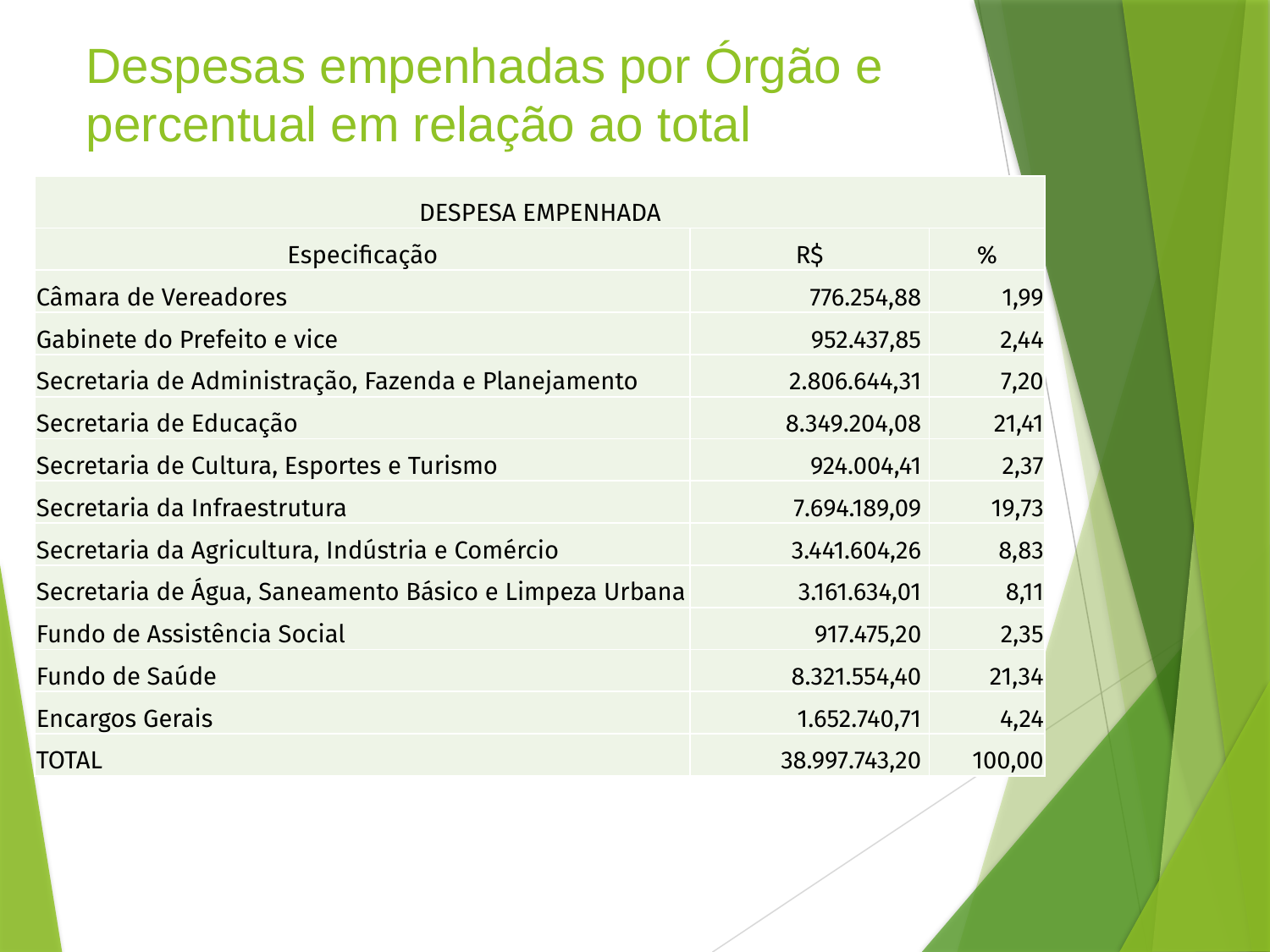

# Despesas empenhadas por Órgão e percentual em relação ao total
| DESPESA EMPENHADA |  |  |
| --- | --- | --- |
| Especificação | R$ | % |
| Câmara de Vereadores | 776.254,88 | 1,99 |
| Gabinete do Prefeito e vice | 952.437,85 | 2,44 |
| Secretaria de Administração, Fazenda e Planejamento | 2.806.644,31 | 7,20 |
| Secretaria de Educação | 8.349.204,08 | 21,41 |
| Secretaria de Cultura, Esportes e Turismo | 924.004,41 | 2,37 |
| Secretaria da Infraestrutura | 7.694.189,09 | 19,73 |
| Secretaria da Agricultura, Indústria e Comércio | 3.441.604,26 | 8,83 |
| Secretaria de Água, Saneamento Básico e Limpeza Urbana | 3.161.634,01 | 8,11 |
| Fundo de Assistência Social | 917.475,20 | 2,35 |
| Fundo de Saúde | 8.321.554,40 | 21,34 |
| Encargos Gerais | 1.652.740,71 | 4,24 |
| TOTAL | 38.997.743,20 | 100,00 |